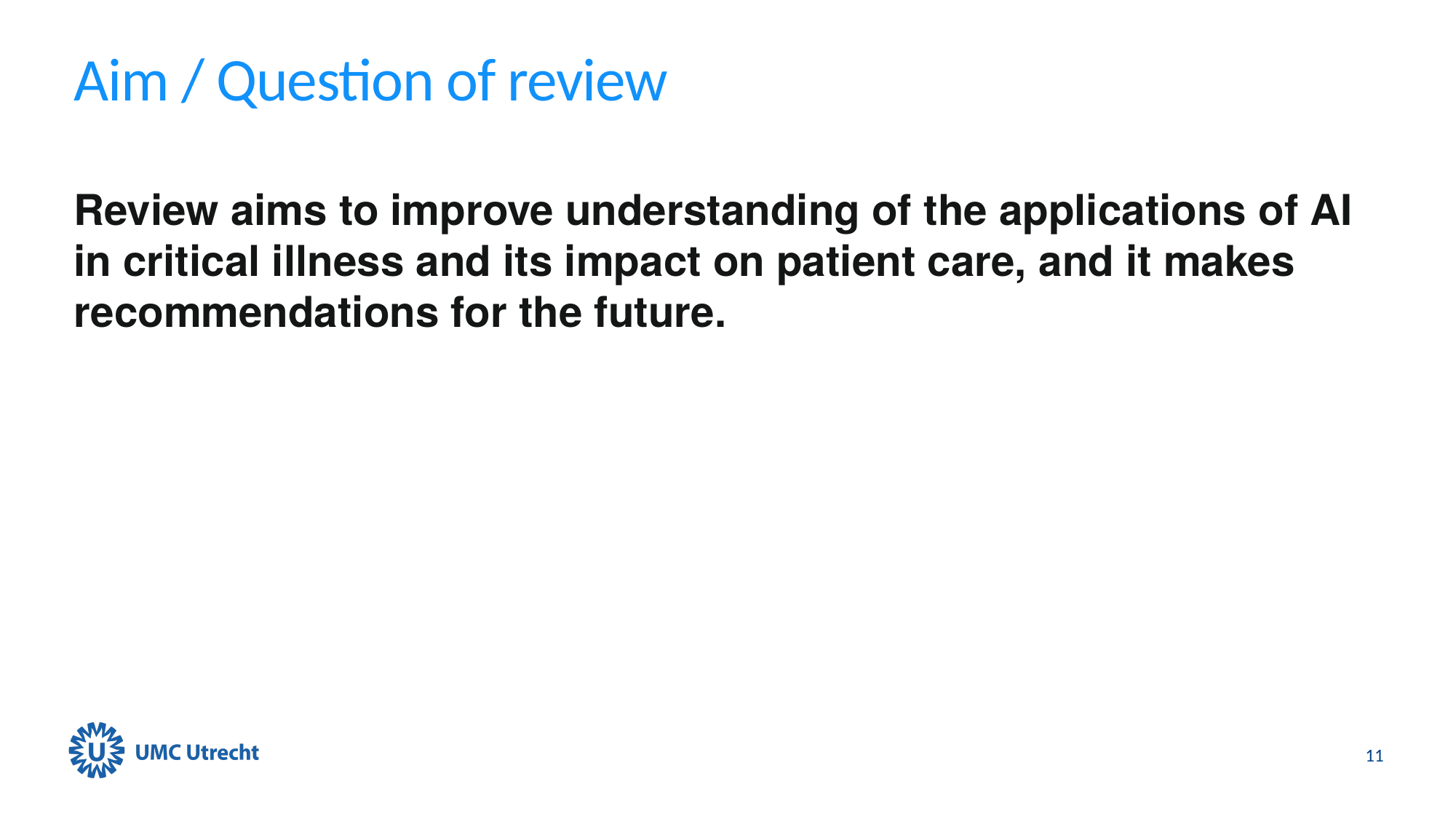

# Aim / Question of review
Review aims to improve understanding of the applications of AI in critical illness and its impact on patient care, and it makes recommendations for the future.

11